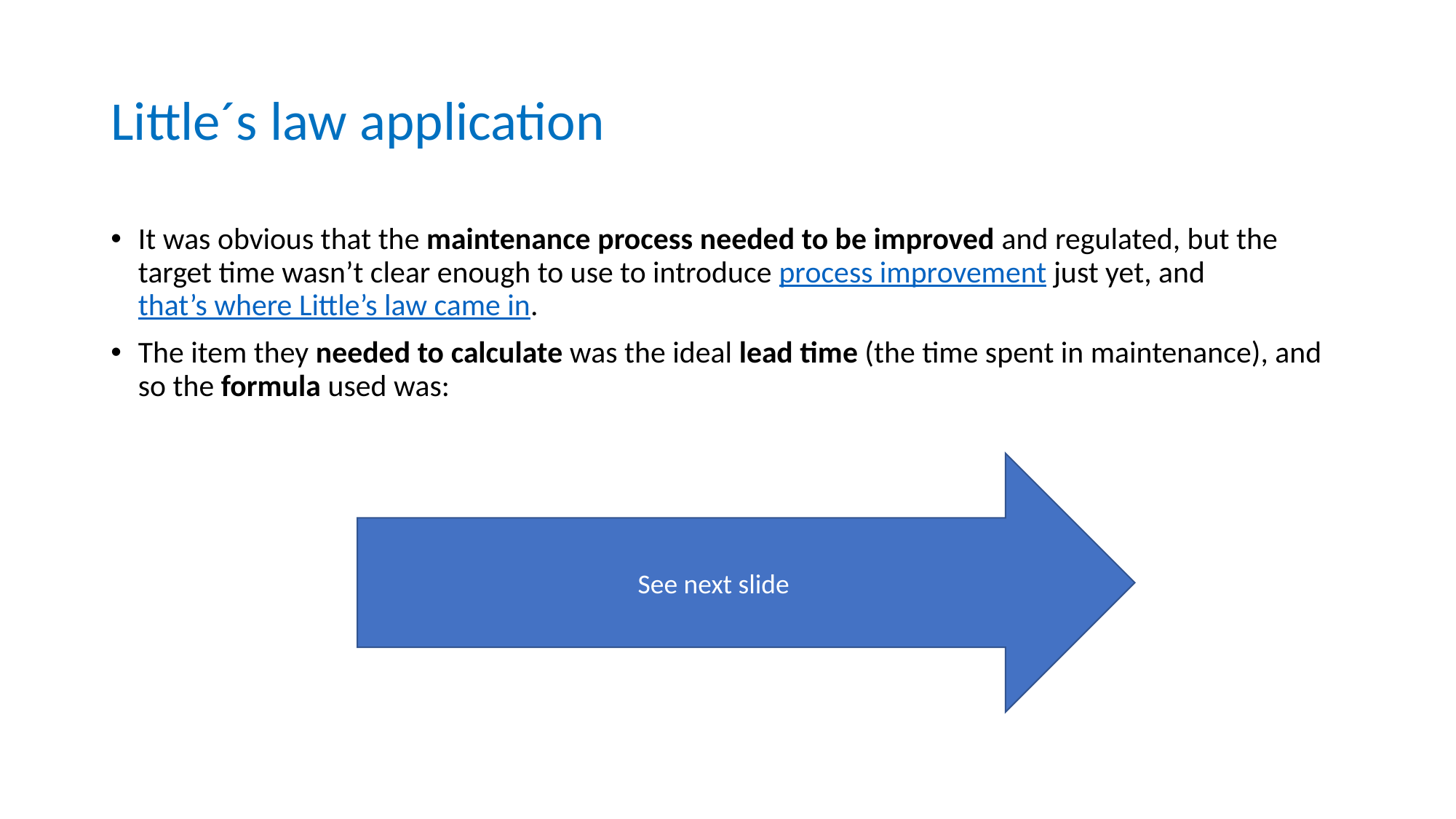

# Little´s law application
It was obvious that the maintenance process needed to be improved and regulated, but the target time wasn’t clear enough to use to introduce process improvement just yet, and that’s where Little’s law came in.
The item they needed to calculate was the ideal lead time (the time spent in maintenance), and so the formula used was:

See next slide